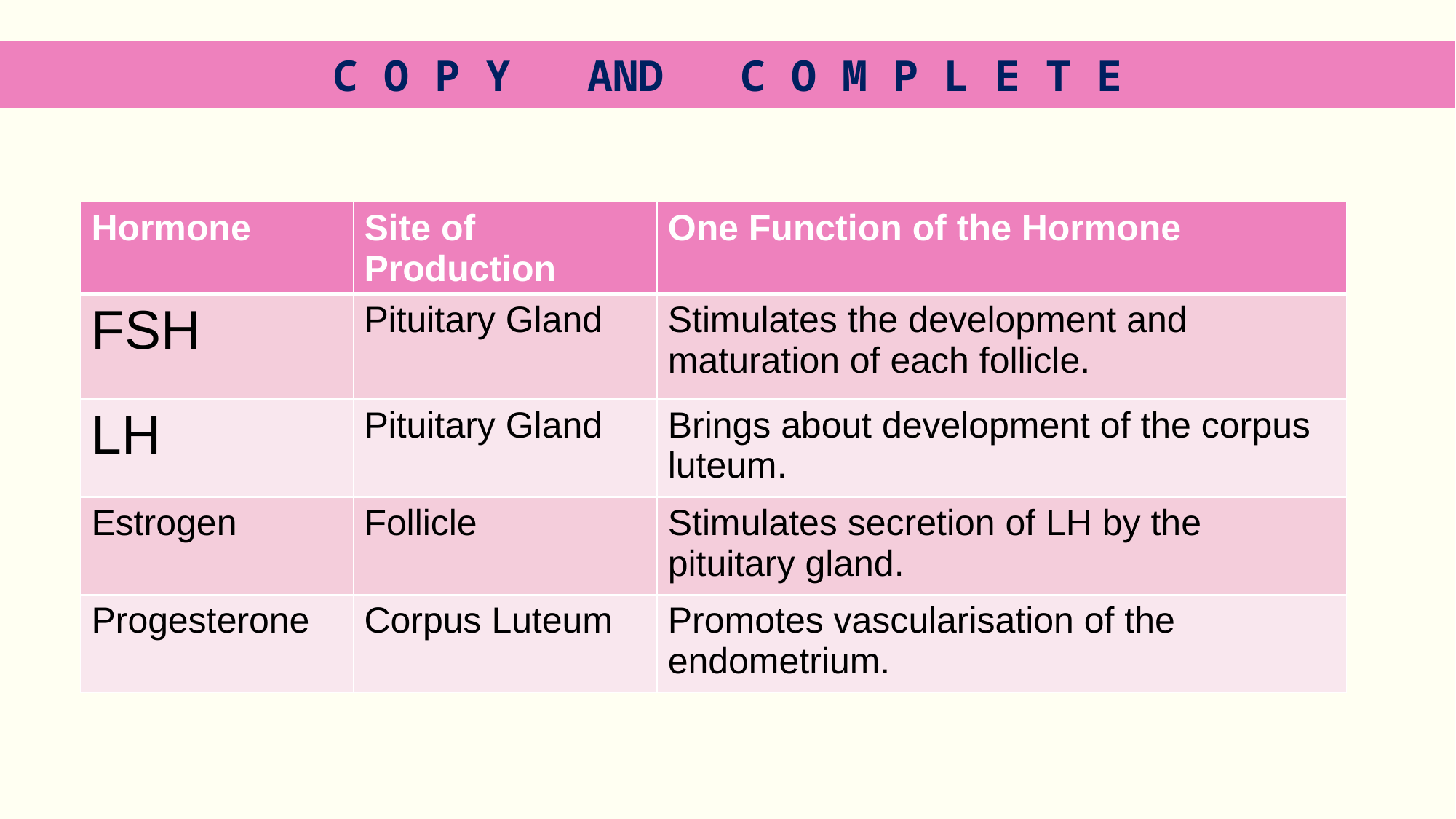

C O P Y   AND   C O M P L E T E
| Hormone | Site of Production | One Function of the Hormone |
| --- | --- | --- |
| FSH | Pituitary Gland | Stimulates the development and maturation of each follicle. |
| LH | Pituitary Gland | Brings about development of the corpus luteum. |
| Estrogen | Follicle | Stimulates secretion of LH by the pituitary gland. |
| Progesterone | Corpus Luteum | Promotes vascularisation of the endometrium. |